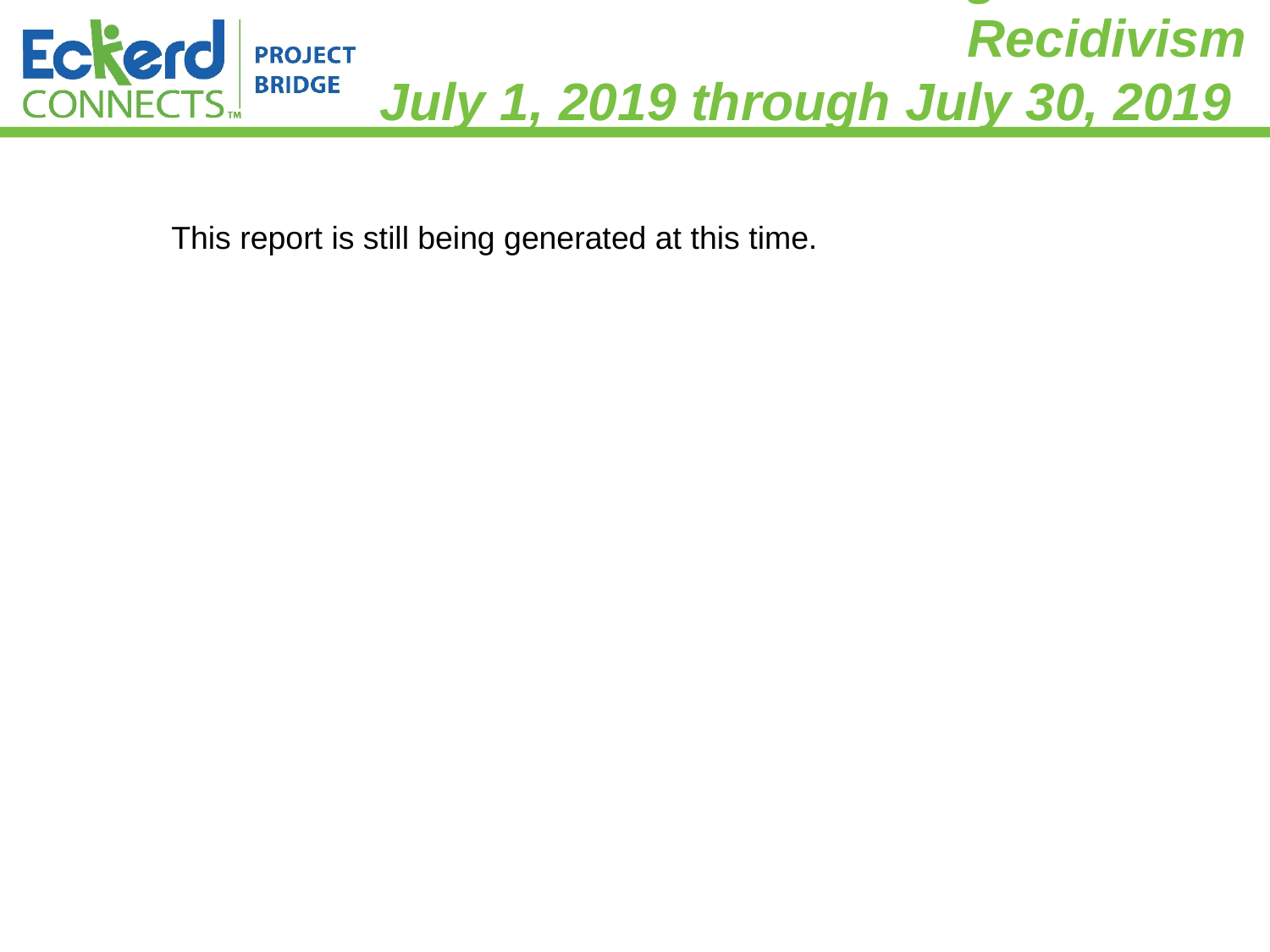

# Offense During Services/ Recidivism July 1, 2019 through July 30, 2019
This report is still being generated at this time.